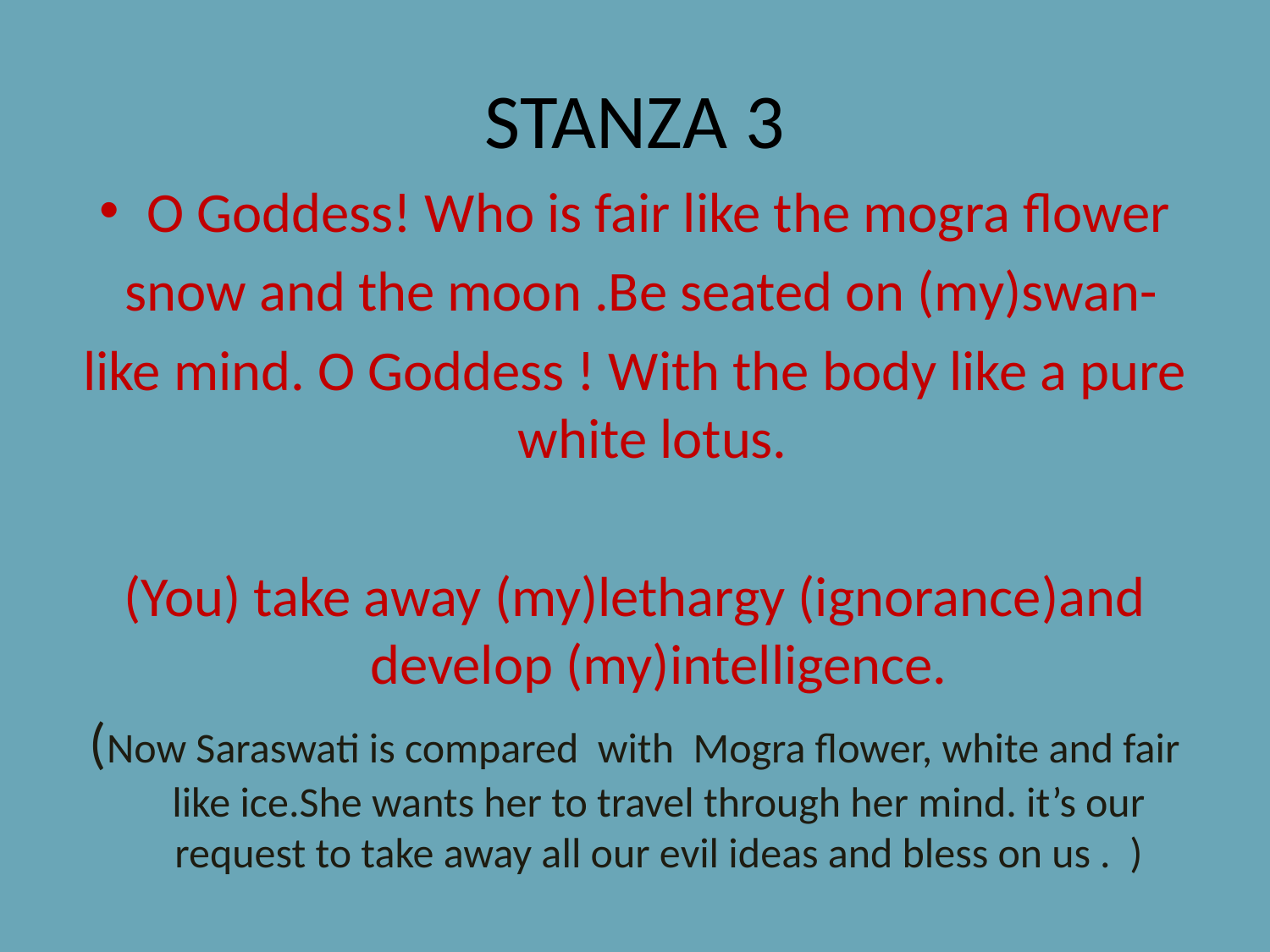

# STANZA 3
O Goddess! Who is fair like the mogra flower
 snow and the moon .Be seated on (my)swan-
like mind. O Goddess ! With the body like a pure white lotus.

(You) take away (my)lethargy (ignorance)and develop (my)intelligence.
(Now Saraswati is compared  with  Mogra flower, white and fair like ice.She wants her to travel through her mind. it’s our request to take away all our evil ideas and bless on us .  )